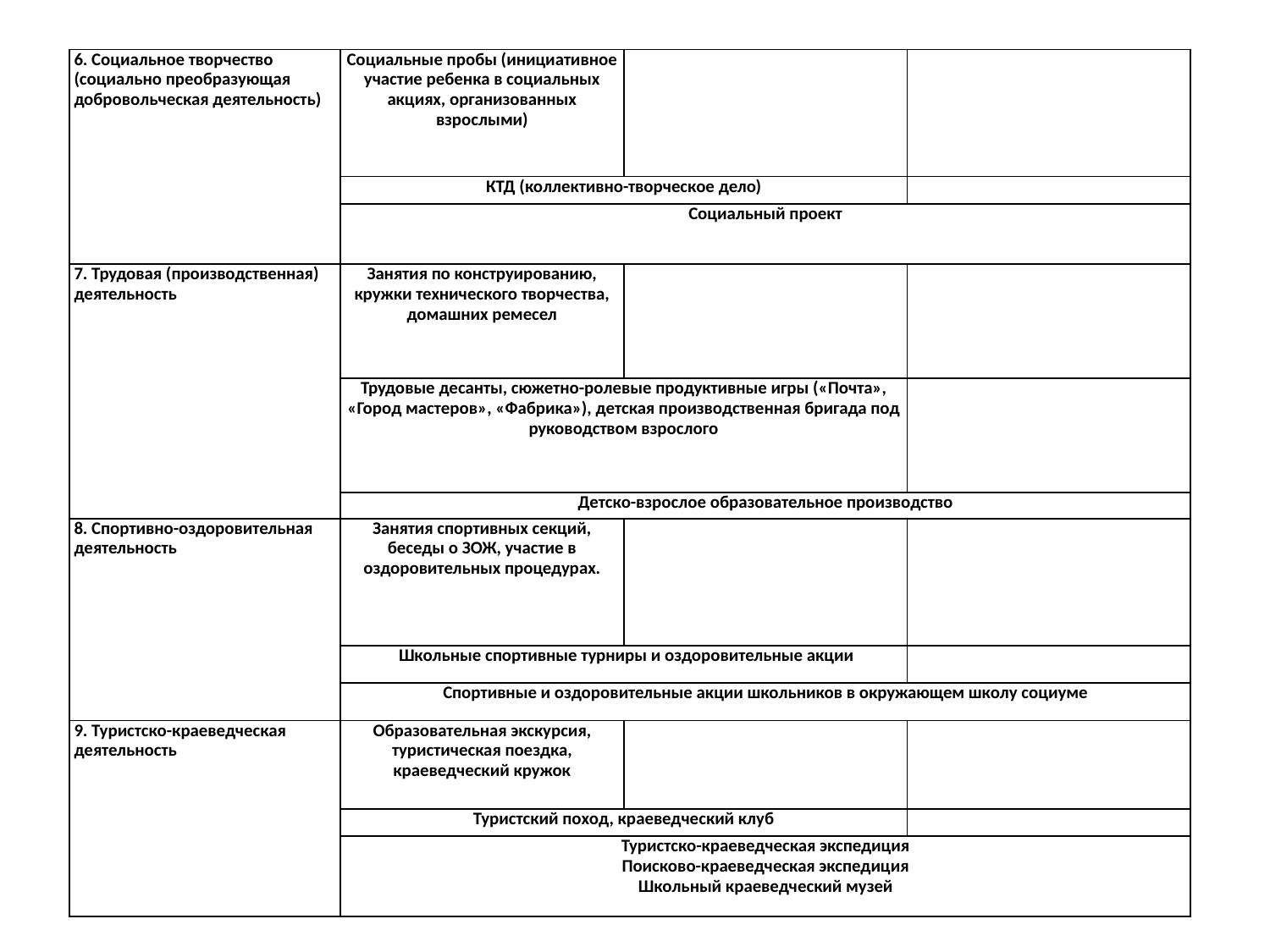

| 6. Социальное творчество (социально преобразующая добровольческая деятельность) | Социальные пробы (инициативное участие ребенка в социальных акциях, организованных взрослыми) |  |  |
| --- | --- | --- | --- |
|  | КТД (коллективно-творческое дело) |  |  |
|  | Социальный проект |  |  |
| 7. Трудовая (производственная) деятельность | Занятия по конструированию, кружки технического творчества, домашних ремесел |  |  |
|  | Трудовые десанты, сюжетно-ролевые продуктивные игры («Почта», «Город мастеров», «Фабрика»), детская производственная бригада под руководством взрослого |  |  |
|  | Детско-взрослое образовательное производство |  |  |
| 8. Спортивно-оздоровительная деятельность | Занятия спортивных секций, беседы о ЗОЖ, участие в оздоровительных процедурах. |  |  |
|  | Школьные спортивные турниры и оздоровительные акции |  |  |
|  | Спортивные и оздоровительные акции школьников в окружающем школу социуме |  |  |
| 9. Туристско-краеведческая деятельность | Образовательная экскурсия, туристическая поездка, краеведческий кружок |  |  |
|  | Туристский поход, краеведческий клуб |  |  |
|  | Туристско-краеведческая экспедиция Поисково-краеведческая экспедиция Школьный краеведческий музей |  |  |